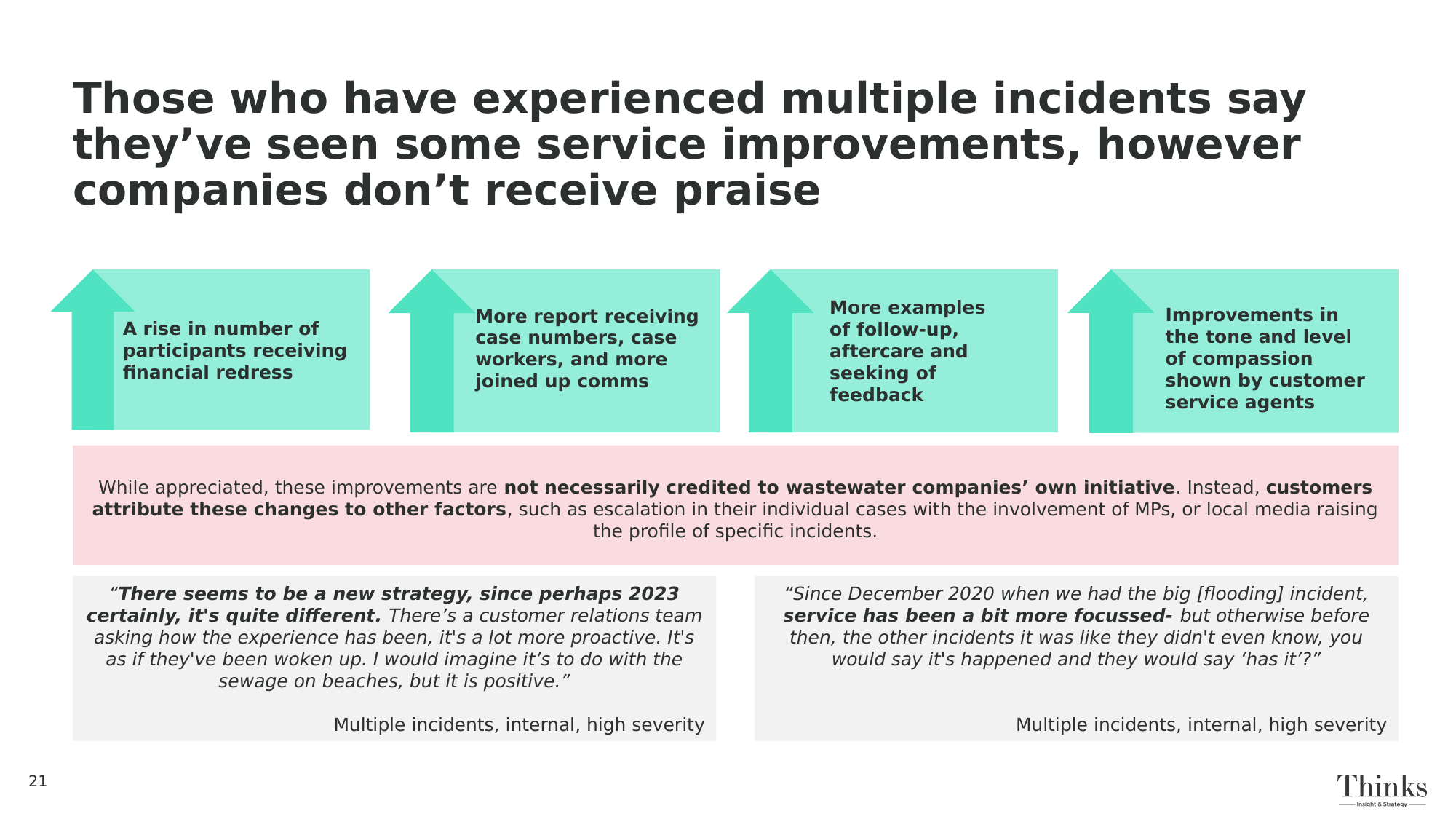

# Those who have experienced multiple incidents say they’ve seen some service improvements, however companies don’t receive praise

A rise in number of participants receiving financial redress

More examples of follow-up, aftercare and seeking of feedback
Improvements in the tone and level of compassion shown by customer service agents
More report receiving case numbers, case workers, and more joined up comms

While appreciated, these improvements are not necessarily credited to wastewater companies’ own initiative. Instead, customers attribute these changes to other factors, such as escalation in their individual cases with the involvement of MPs, or local media raising the profile of specific incidents.
“There seems to be a new strategy, since perhaps 2023 certainly, it's quite different. There’s a customer relations team asking how the experience has been, it's a lot more proactive. It's as if they've been woken up. I would imagine it’s to do with the sewage on beaches, but it is positive.”

Multiple incidents, internal, high severity
“Since December 2020 when we had the big [flooding] incident, service has been a bit more focussed- but otherwise before then, the other incidents it was like they didn't even know, you would say it's happened and they would say ‘has it’?”

Multiple incidents, internal, high severity
21